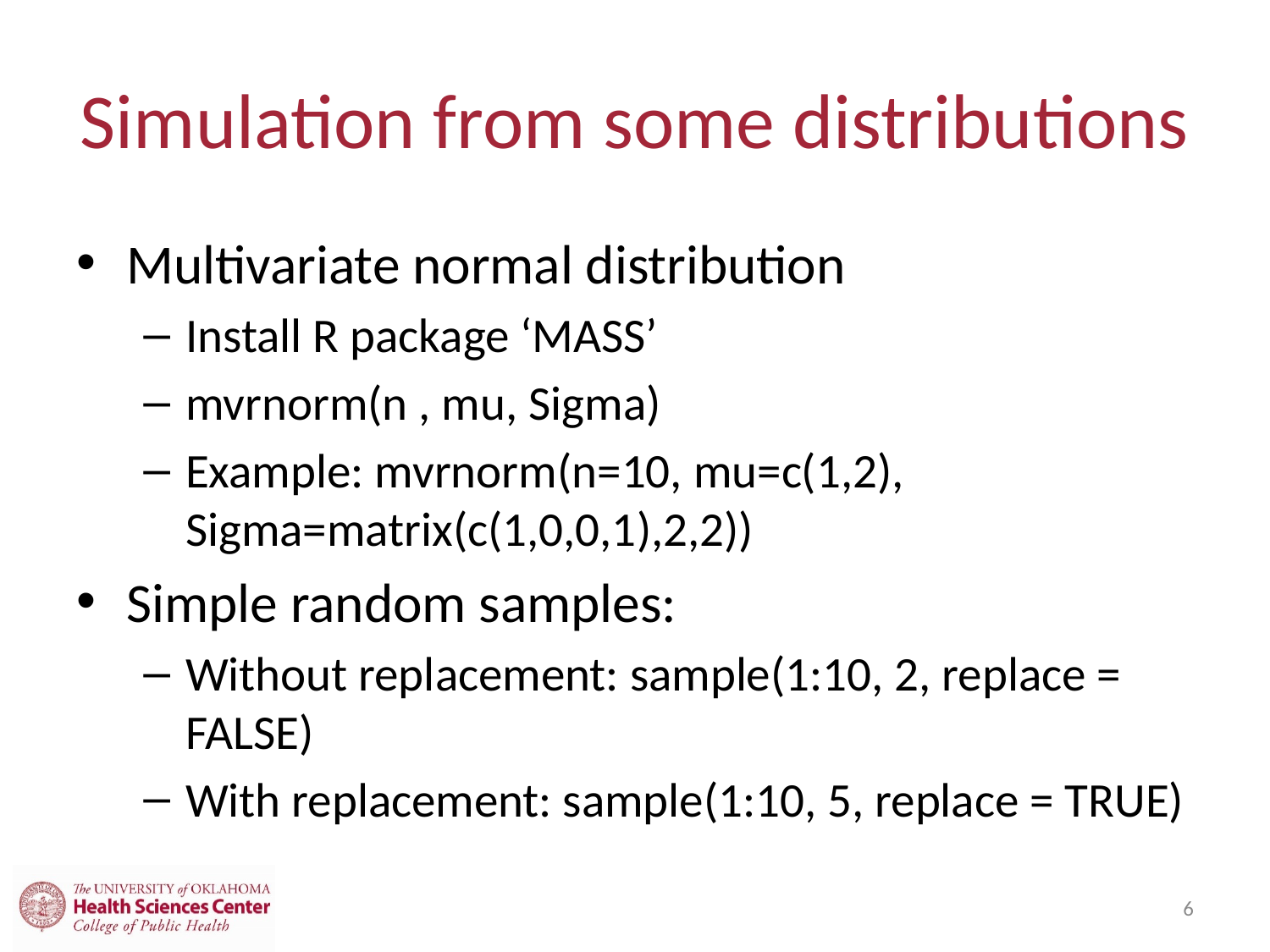

# Simulation from some distributions
Multivariate normal distribution
Install R package ‘MASS’
mvrnorm(n , mu, Sigma)
Example: mvrnorm(n=10, mu=c(1,2), Sigma=matrix(c(1,0,0,1),2,2))
Simple random samples:
Without replacement: sample(1:10, 2, replace = FALSE)
With replacement: sample(1:10, 5, replace = TRUE)

6